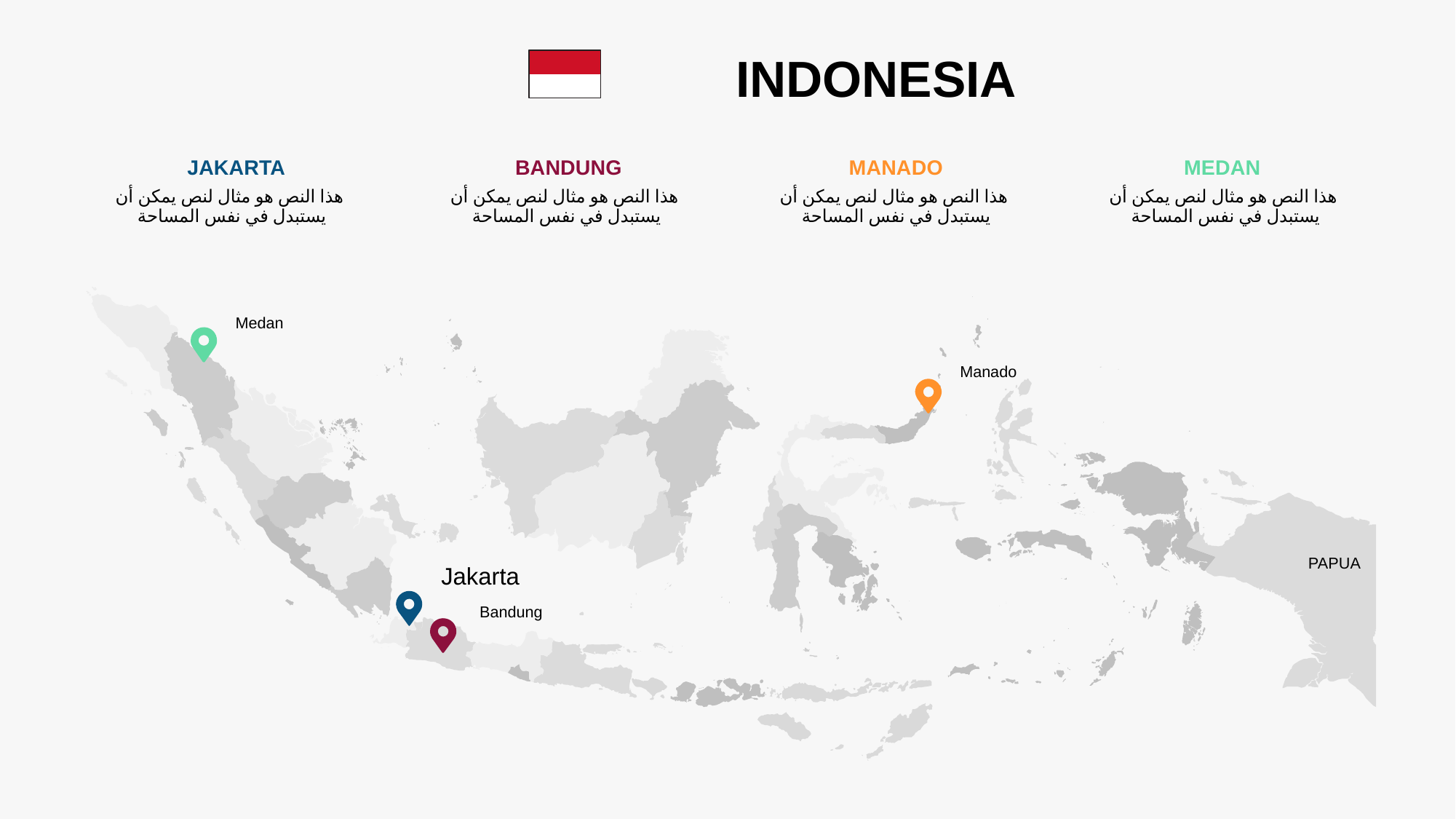

INDONESIA

JAKARTA
BANDUNG
MANADO
MEDAN
هذا النص هو مثال لنص يمكن أن يستبدل في نفس المساحة
هذا النص هو مثال لنص يمكن أن يستبدل في نفس المساحة
هذا النص هو مثال لنص يمكن أن يستبدل في نفس المساحة
هذا النص هو مثال لنص يمكن أن يستبدل في نفس المساحة

Medan

Manado

PAPUA
Jakarta

Bandung